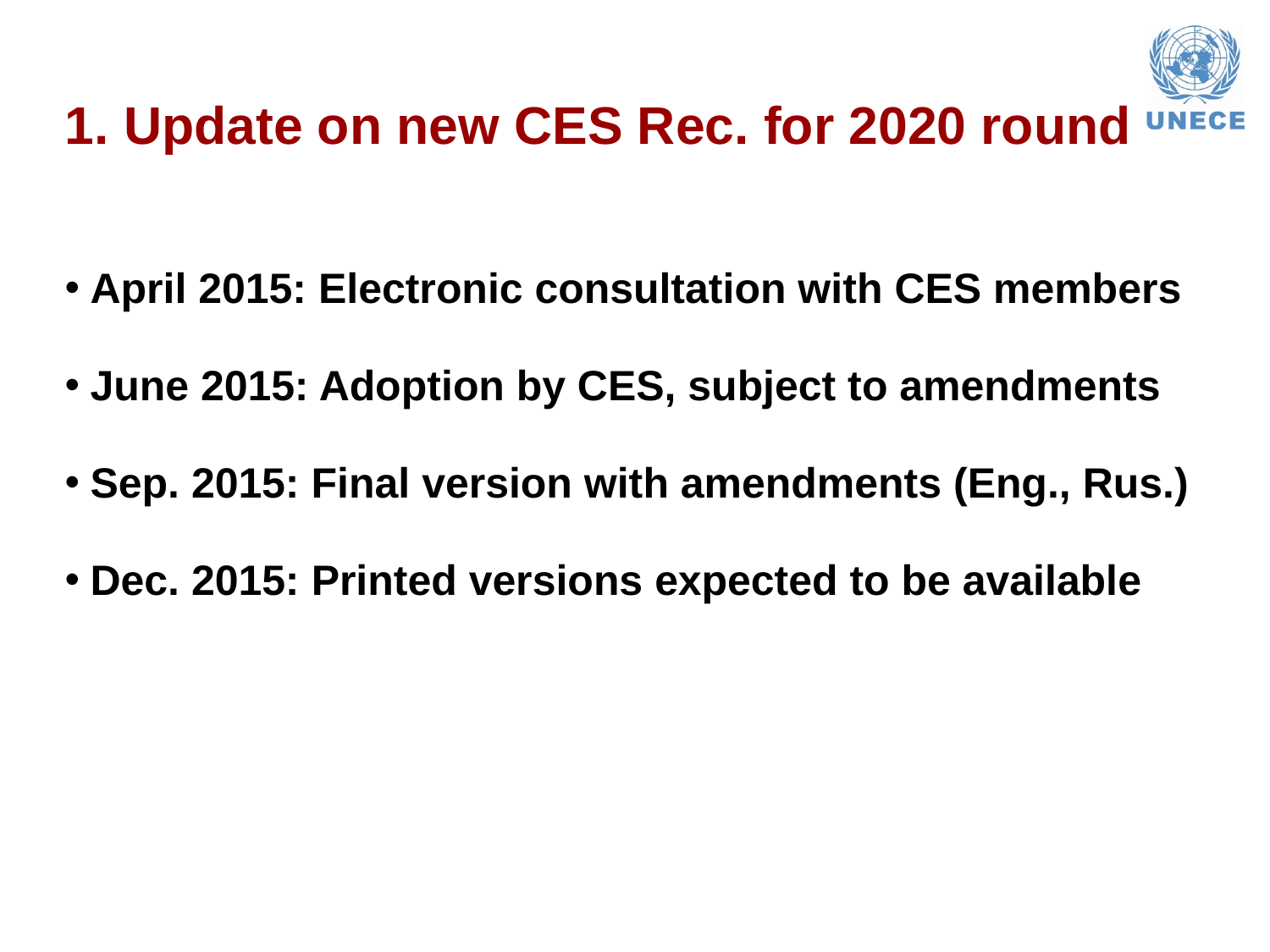

# 1. Update on new CES Rec. for 2020 round
April 2015: Electronic consultation with CES members
June 2015: Adoption by CES, subject to amendments
Sep. 2015: Final version with amendments (Eng., Rus.)
Dec. 2015: Printed versions expected to be available